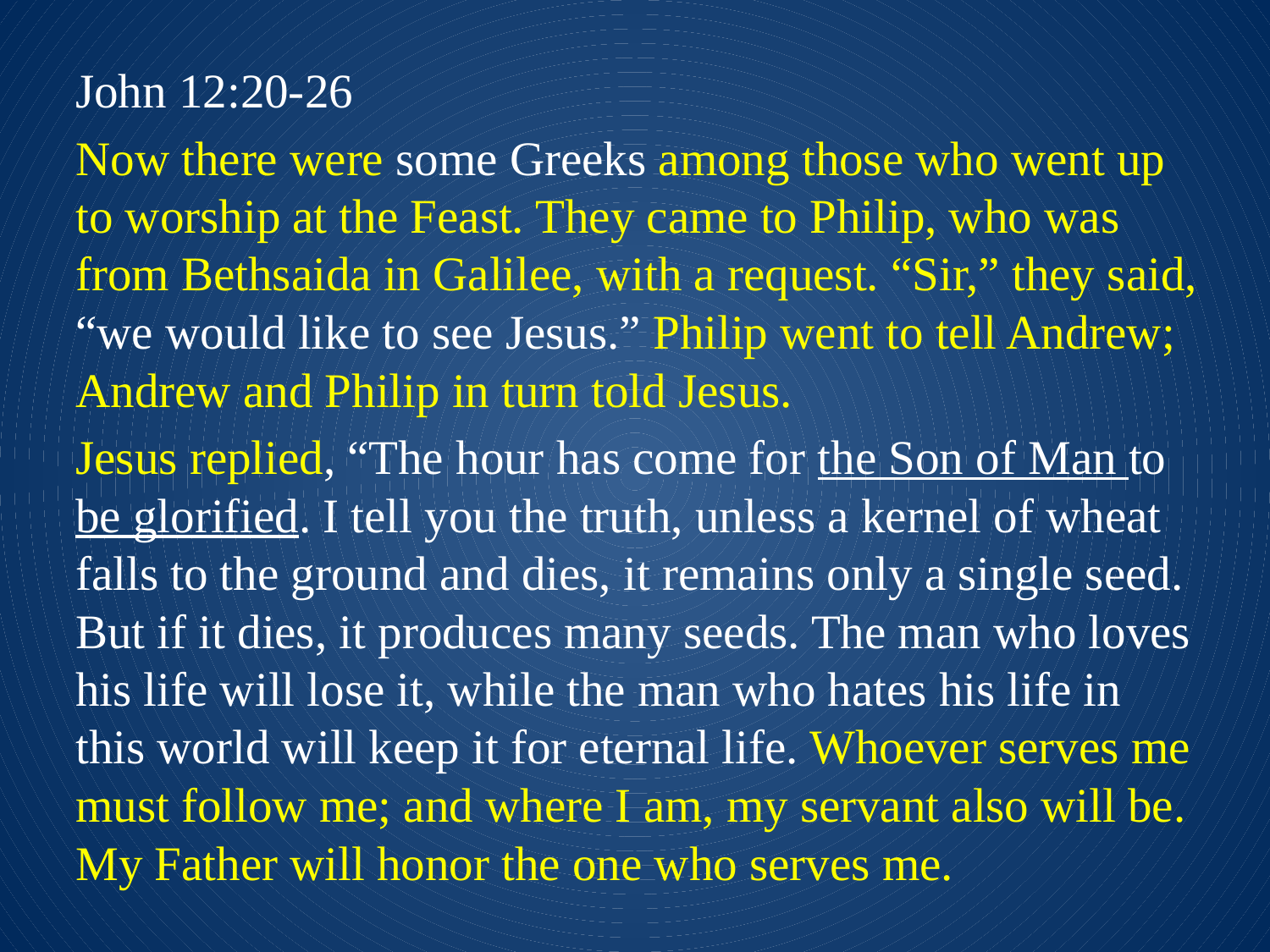

John 12:20-26
Now there were some Greeks among those who went up to worship at the Feast. They came to Philip, who was from Bethsaida in Galilee, with a request. “Sir,” they said, “we would like to see Jesus.” Philip went to tell Andrew; Andrew and Philip in turn told Jesus.
Jesus replied, “The hour has come for the Son of Man to be glorified. I tell you the truth, unless a kernel of wheat falls to the ground and dies, it remains only a single seed. But if it dies, it produces many seeds. The man who loves his life will lose it, while the man who hates his life in this world will keep it for eternal life. Whoever serves me must follow me; and where I am, my servant also will be. My Father will honor the one who serves me.